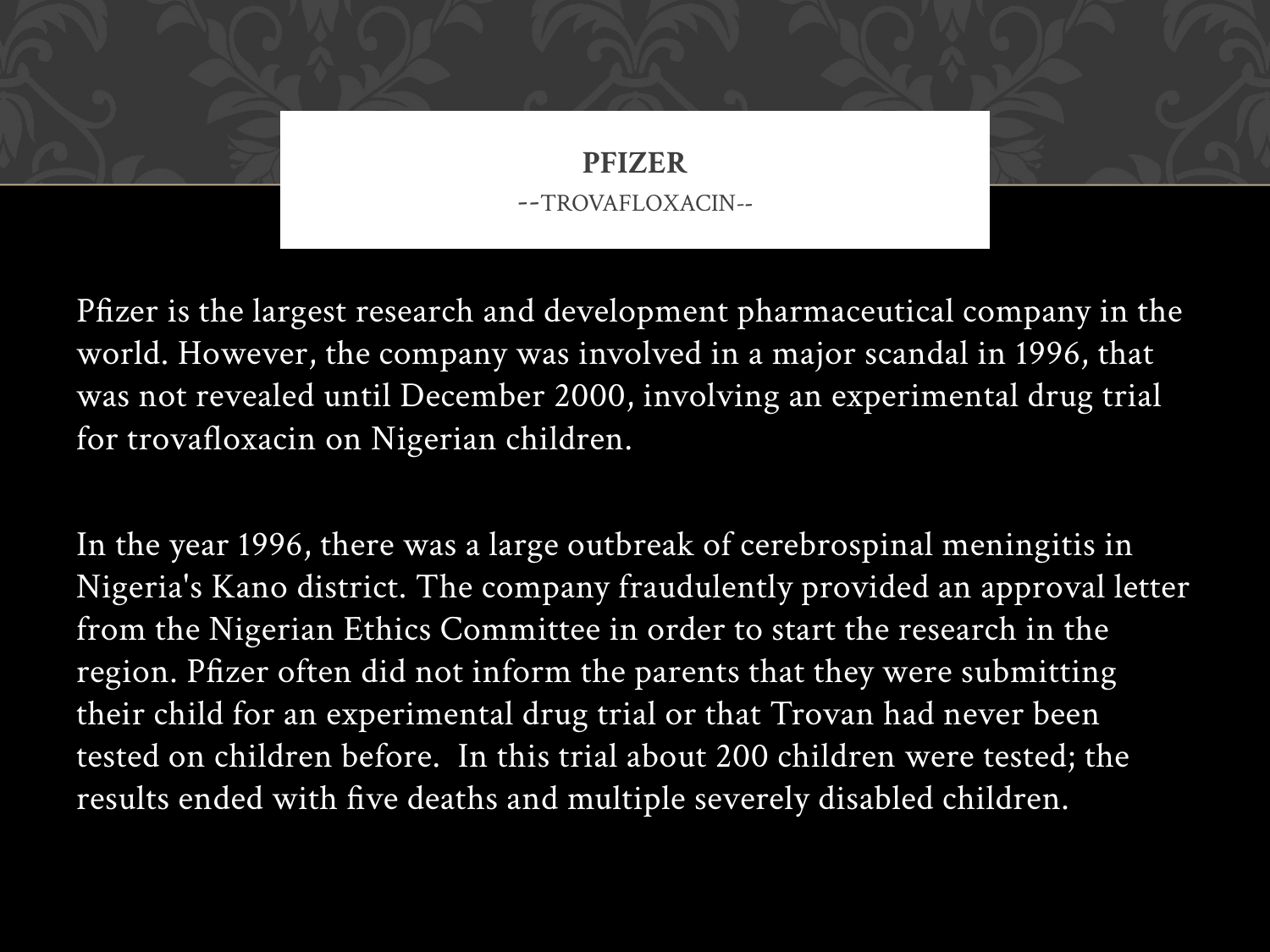

# Pfizer --Trovafloxacin--
Pfizer is the largest research and development pharmaceutical company in the world. However, the company was involved in a major scandal in 1996, that was not revealed until December 2000, involving an experimental drug trial for trovafloxacin on Nigerian children.

In the year 1996, there was a large outbreak of cerebrospinal meningitis in Nigeria's Kano district. The company fraudulently provided an approval letter from the Nigerian Ethics Committee in order to start the research in the region. Pfizer often did not inform the parents that they were submitting their child for an experimental drug trial or that Trovan had never been tested on children before.  In this trial about 200 children were tested; the results ended with five deaths and multiple severely disabled children.